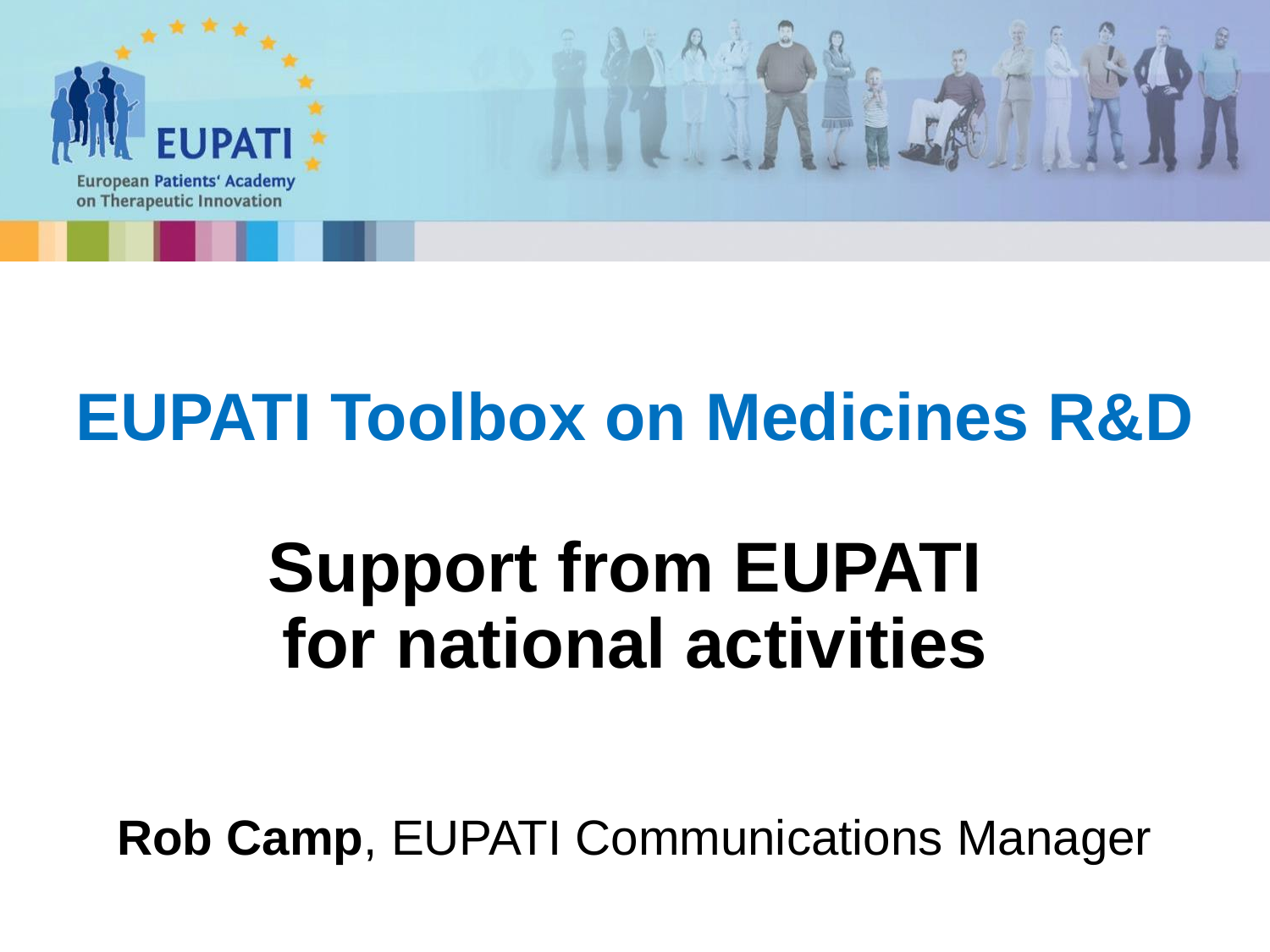

# EUPATI Toolbox on Medicines R&D Support from EUPATI for national activities Rob Camp, EUPATI Communications Manager